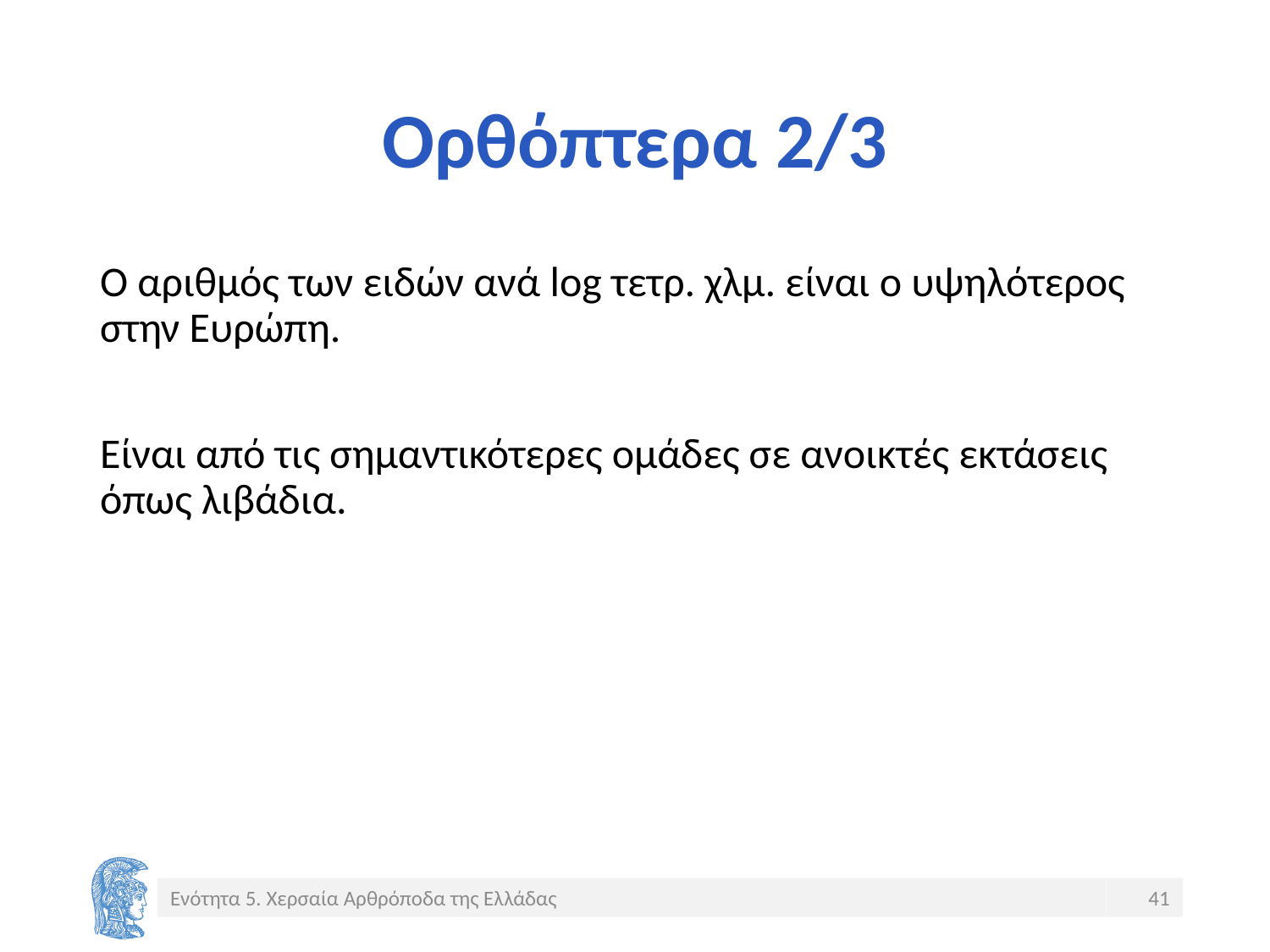

# Ορθόπτερα 2/3
Ο αριθμός των ειδών ανά log τετρ. χλμ. είναι ο υψηλότερος στην Ευρώπη.

Είναι από τις σημαντικότερες ομάδες σε ανοικτές εκτάσεις όπως λιβάδια.

Ενότητα 5. Χερσαία Αρθρόποδα της Ελλάδας
41